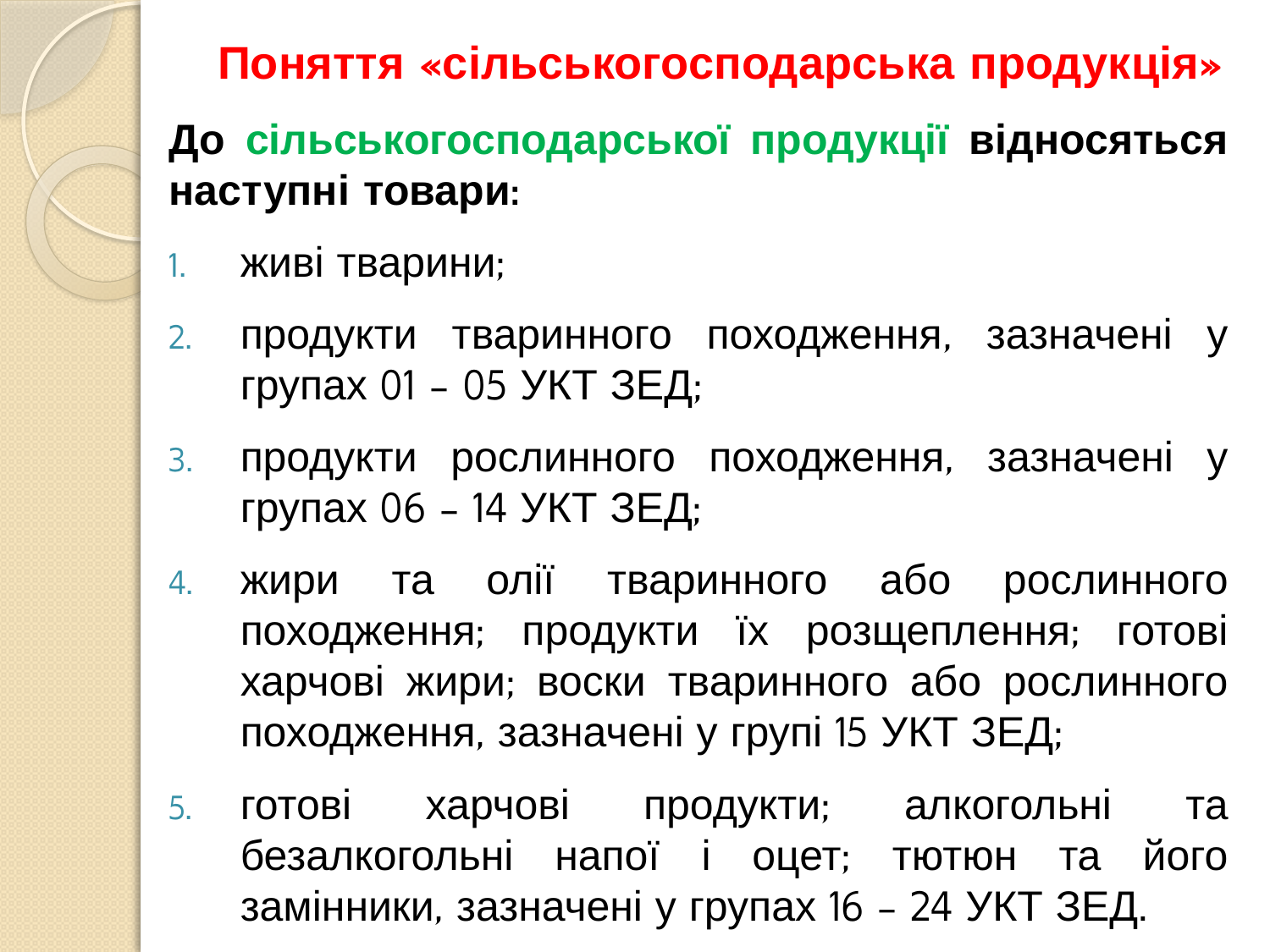

# Поняття «сільськогосподарська продукція»
До сільськогосподарської продукції відносяться наступні товари:
живі тварини;
продукти тваринного походження, зазначені у групах 01 – 05 УКТ ЗЕД;
продукти рослинного походження, зазначені у групах 06 – 14 УКТ ЗЕД;
жири та олії тваринного або рослинного походження; продукти їх розщеплення; готові харчові жири; воски тваринного або рослинного походження, зазначені у групі 15 УКТ ЗЕД;
готові харчові продукти; алкогольні та безалкогольні напої і оцет; тютюн та його замінники, зазначені у групах 16 – 24 УКТ ЗЕД.